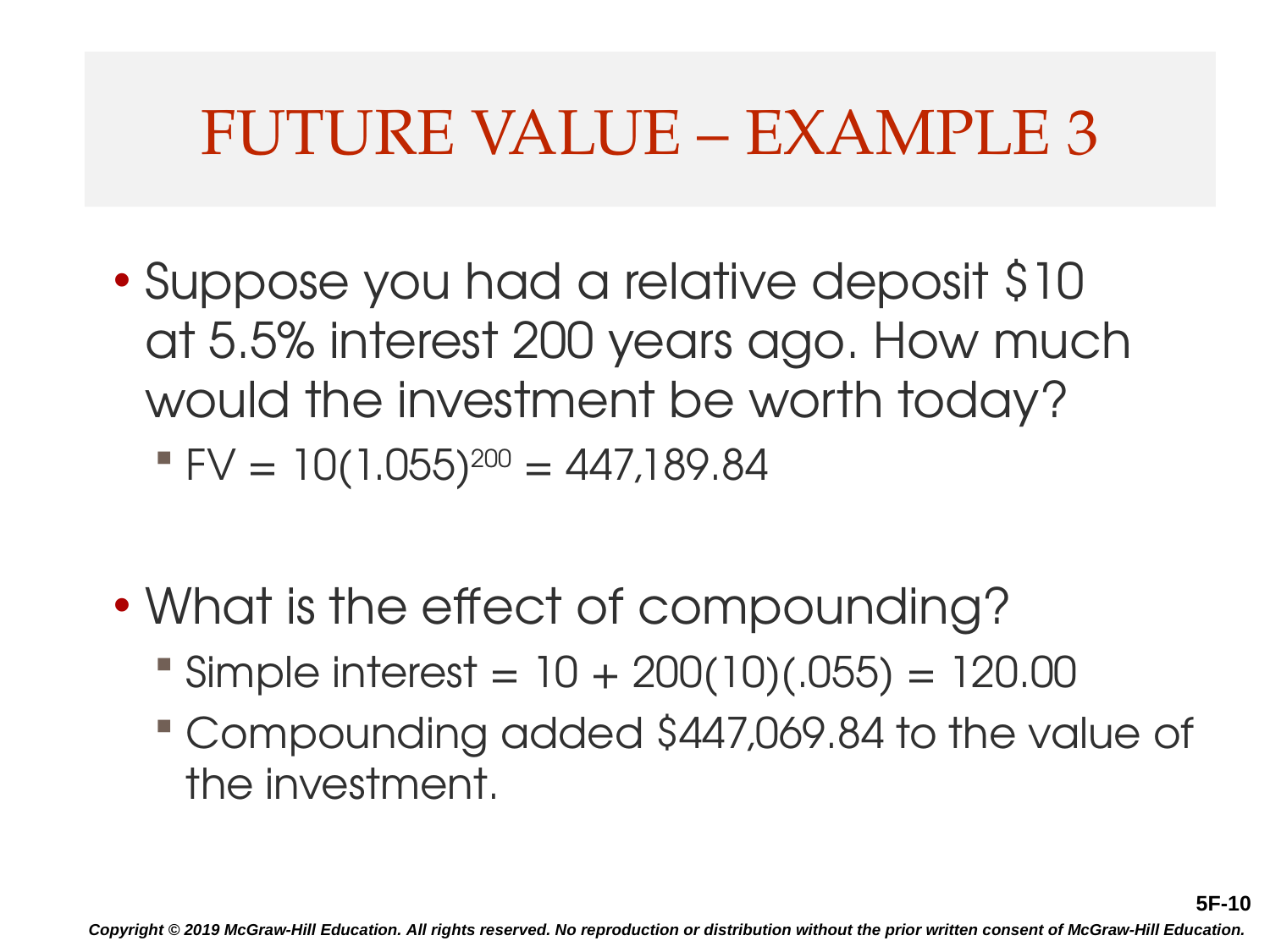

# Future Value – Example 3
Suppose you had a relative deposit $10
at 5.5% interest 200 years ago. How much would the investment be worth today?
FV = 10(1.055)200 = 447,189.84

What is the effect of compounding?
Simple interest = 10 + 200(10)(.055) = 120.00
Compounding added $447,069.84 to the value of the investment.
Copyright © 2019 McGraw-Hill Education. All rights reserved. No reproduction or distribution without the prior written consent of McGraw-Hill Education.